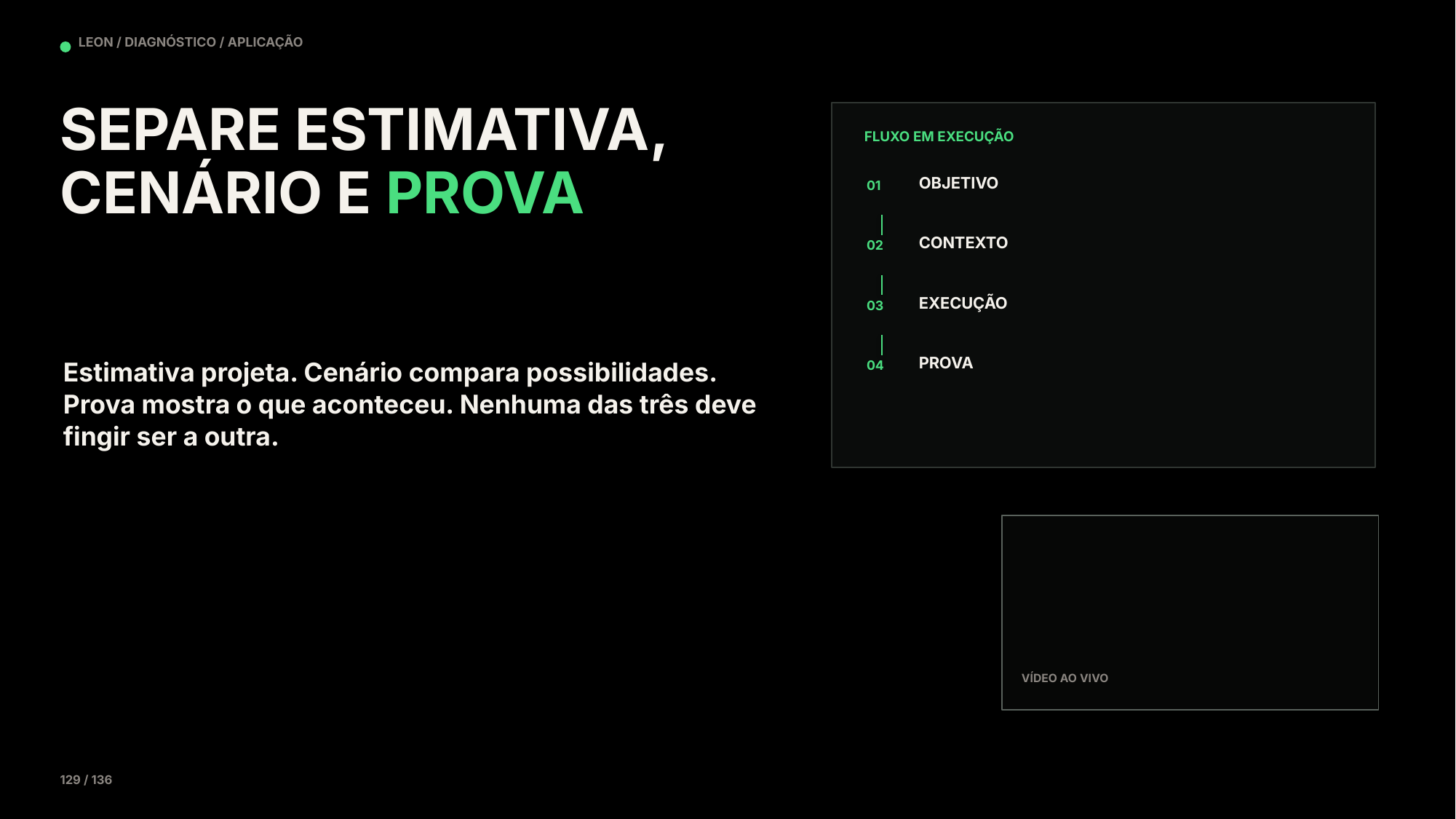

LEON / DIAGNÓSTICO / APLICAÇÃO

SEPARE ESTIMATIVA, CENÁRIO E PROVA

FLUXO EM EXECUÇÃO
OBJETIVO
01
CONTEXTO
02
EXECUÇÃO
03
PROVA
Estimativa projeta. Cenário compara possibilidades. Prova mostra o que aconteceu. Nenhuma das três deve fingir ser a outra.
04

VÍDEO AO VIVO
129 / 136